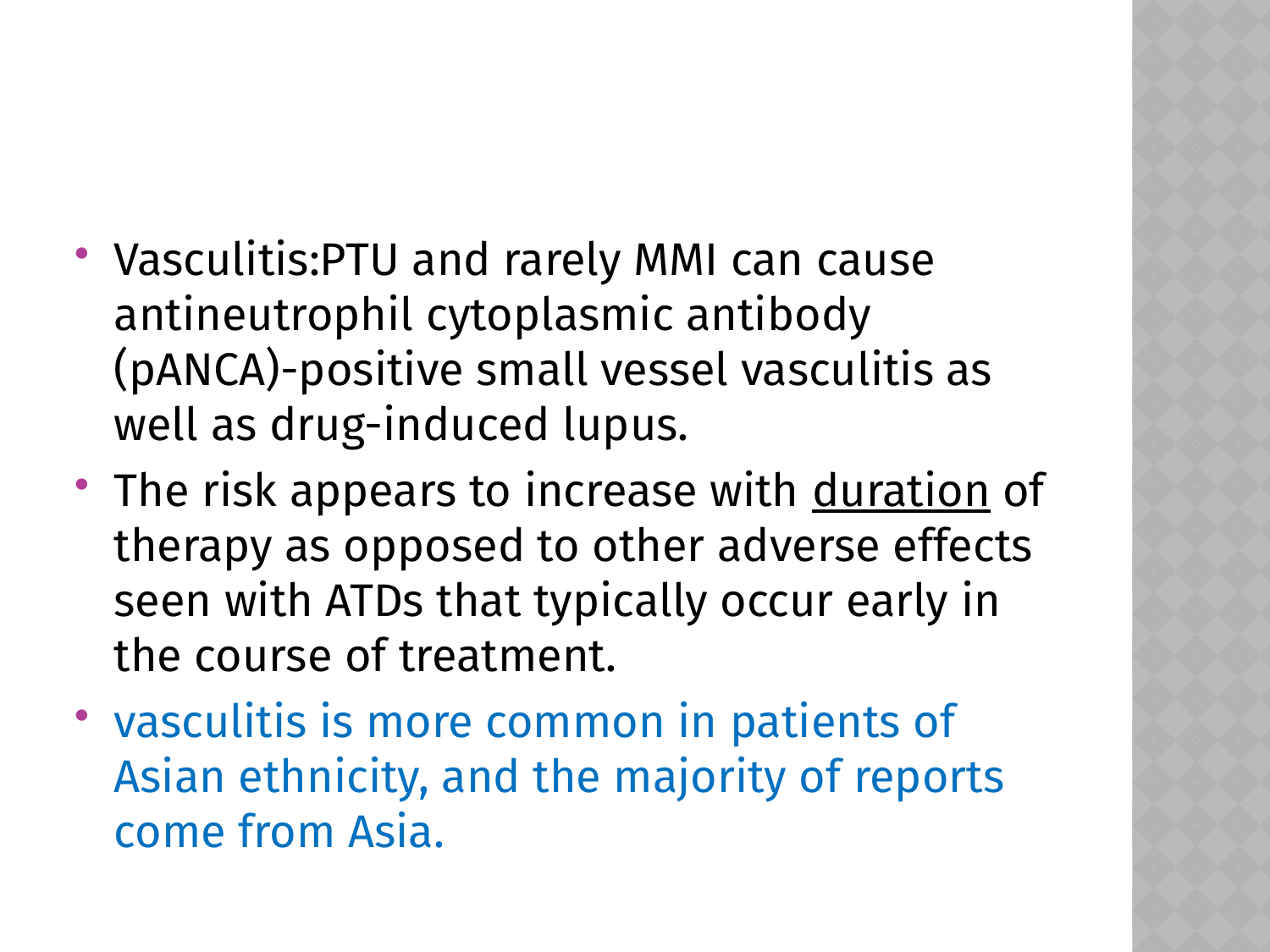

#
Vasculitis:PTU and rarely MMI can cause antineutrophil cytoplasmic antibody (pANCA)-positive small vessel vasculitis as well as drug-induced lupus.
The risk appears to increase with duration of therapy as opposed to other adverse effects seen with ATDs that typically occur early in the course of treatment.
vasculitis is more common in patients of Asian ethnicity, and the majority of reports come from Asia.